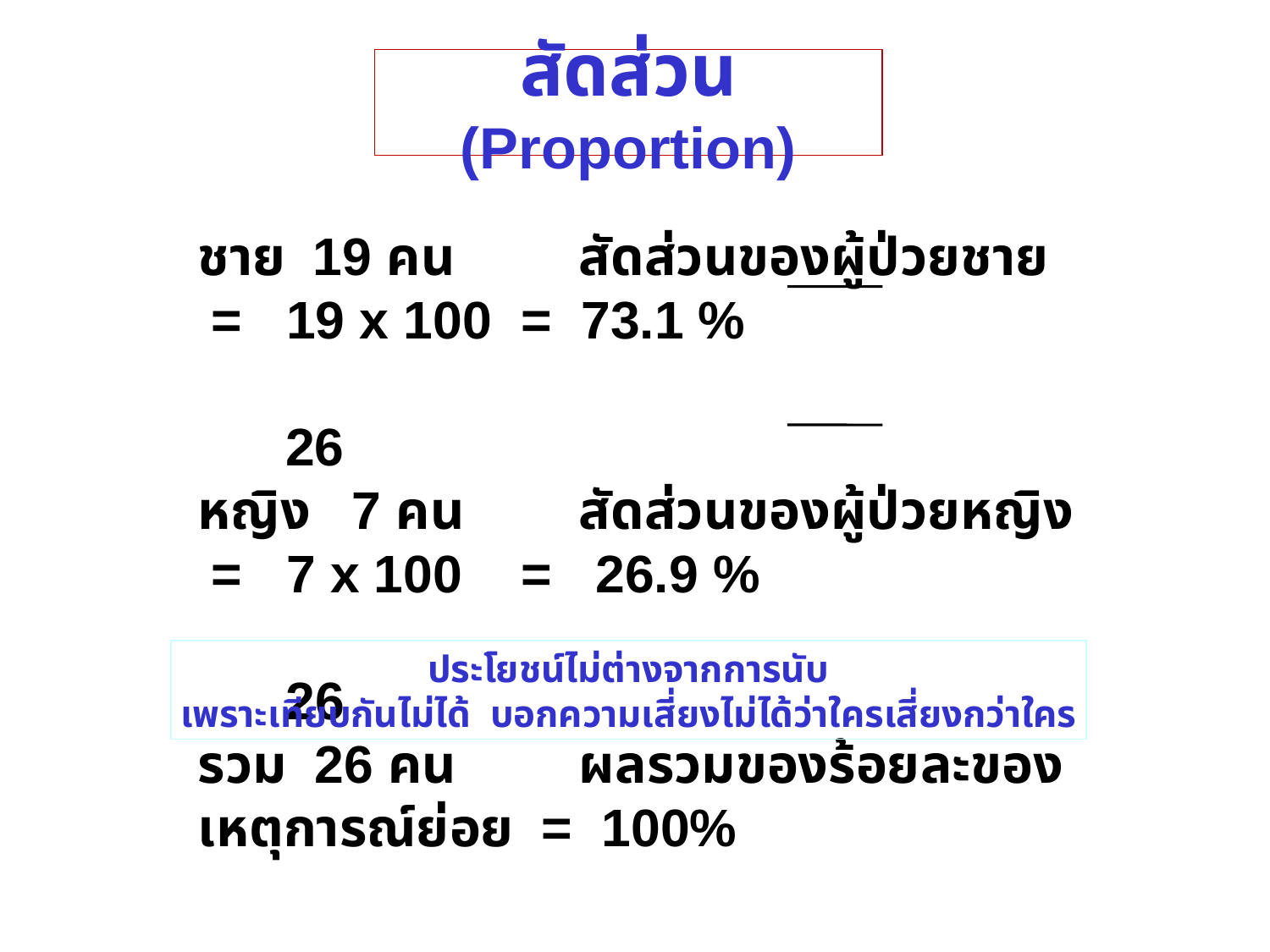

สัดส่วน (Proportion)
ชาย  19 คน	สัดส่วนของผู้ป่วยชาย     =   19 x 100  =  73.1 %
                                                                      26
หญิง   7 คน	สัดส่วนของผู้ป่วยหญิง   =   7 x 100    =   26.9 %
                                                                      26
รวม  26 คน	ผลรวมของร้อยละของเหตุการณ์ย่อย  =  100%

ประโยชน์ไม่ต่างจากการนับ
เพราะเทียบกันไม่ได้  บอกความเสี่ยงไม่ได้ว่าใครเสี่ยงกว่าใคร